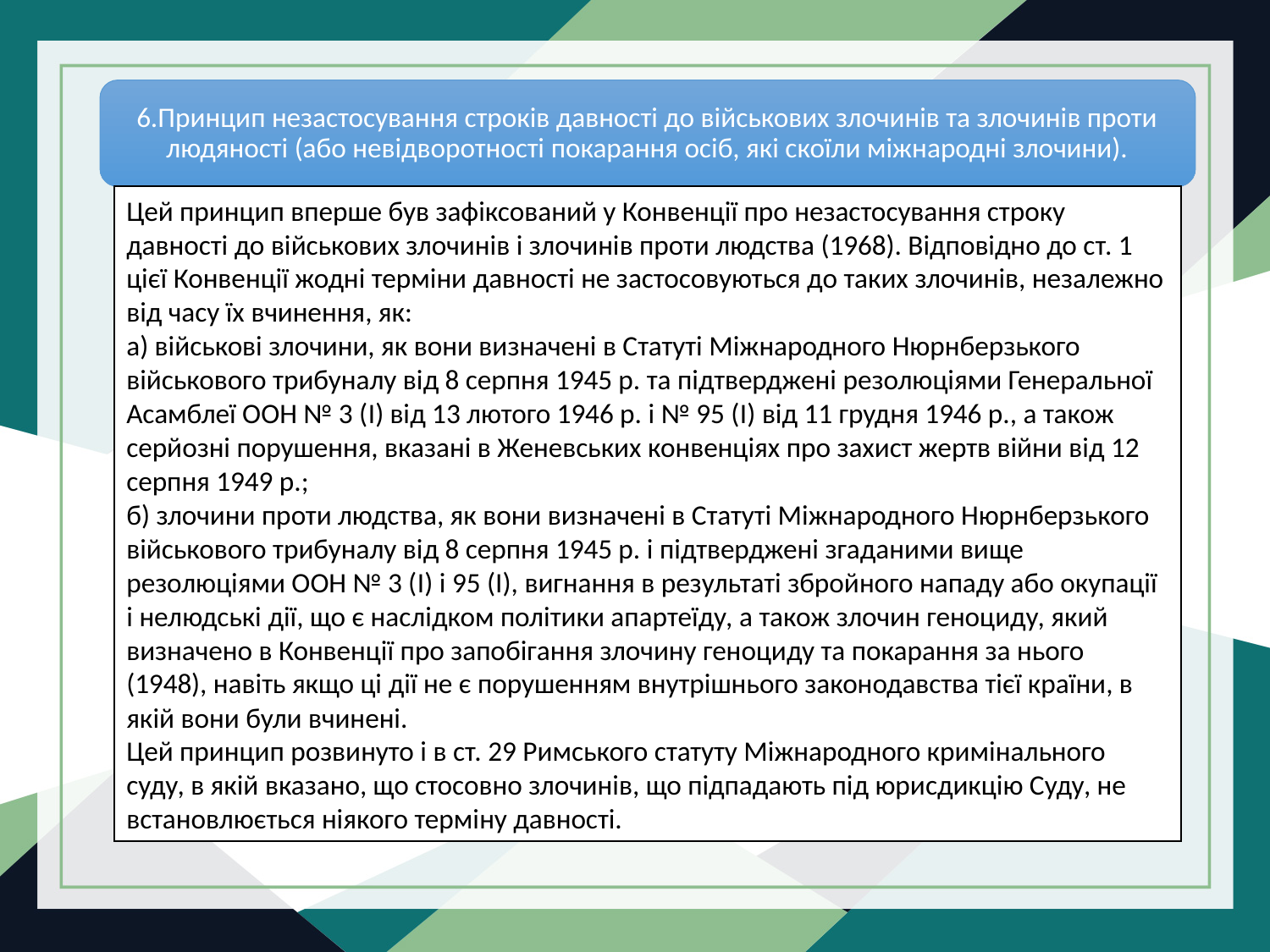

6.Принцип незастосування строків давності до військових злочинів та злочинів проти людяності (або невідворотності покарання осіб, які скоїли міжнародні злочини).
Цей принцип вперше був зафіксований у Конвенції про незастосування строку давності до військових злочинів і злочинів проти людства (1968). Відповідно до ст. 1 цієї Конвенції жодні терміни давності не застосовуються до таких злочинів, незалежно від часу їх вчинення, як:
а) військові злочини, як вони визначені в Статуті Міжнародного Нюрнберзького військового трибуналу від 8 серпня 1945 р. та підтверджені резолюціями Генеральної Асамблеї ООН № 3 (I) від 13 лютого 1946 р. і № 95 (I) від 11 грудня 1946 р., а також серйозні порушення, вказані в Женевських конвенціях про захист жертв війни від 12 серпня 1949 р.;
б) злочини проти людства, як вони визначені в Статуті Міжнародного Нюрнберзького військового трибуналу від 8 серпня 1945 р. і підтверджені згаданими вище резолюціями ООН № 3 (I) і 95 (I), вигнання в результаті збройного нападу або окупації і нелюдські дії, що є наслідком політики апартеїду, а також злочин геноциду, який визначено в Конвенції про запобігання злочину геноциду та покарання за нього (1948), навіть якщо ці дії не є порушенням внутрішнього законодавства тієї країни, в якій вони були вчинені.
Цей принцип розвинуто і в ст. 29 Римського статуту Міжнародного кримінального суду, в якій вказано, що стосовно злочинів, що підпадають під юрисдикцію Суду, не встановлюється ніякого терміну давності.